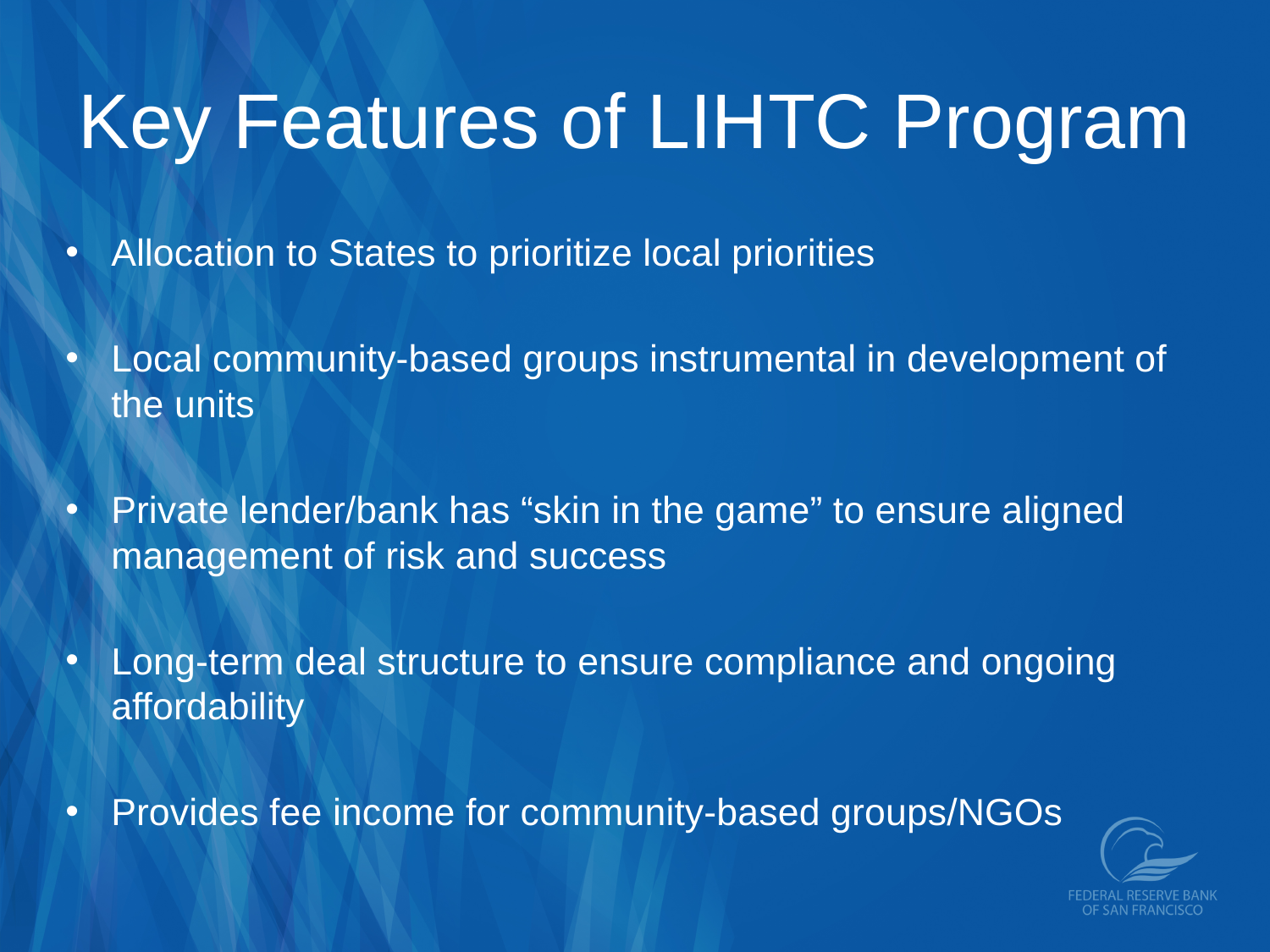

# Key Features of LIHTC Program
Allocation to States to prioritize local priorities

Local community-based groups instrumental in development of the units

Private lender/bank has “skin in the game” to ensure aligned management of risk and success

Long-term deal structure to ensure compliance and ongoing affordability

Provides fee income for community-based groups/NGOs